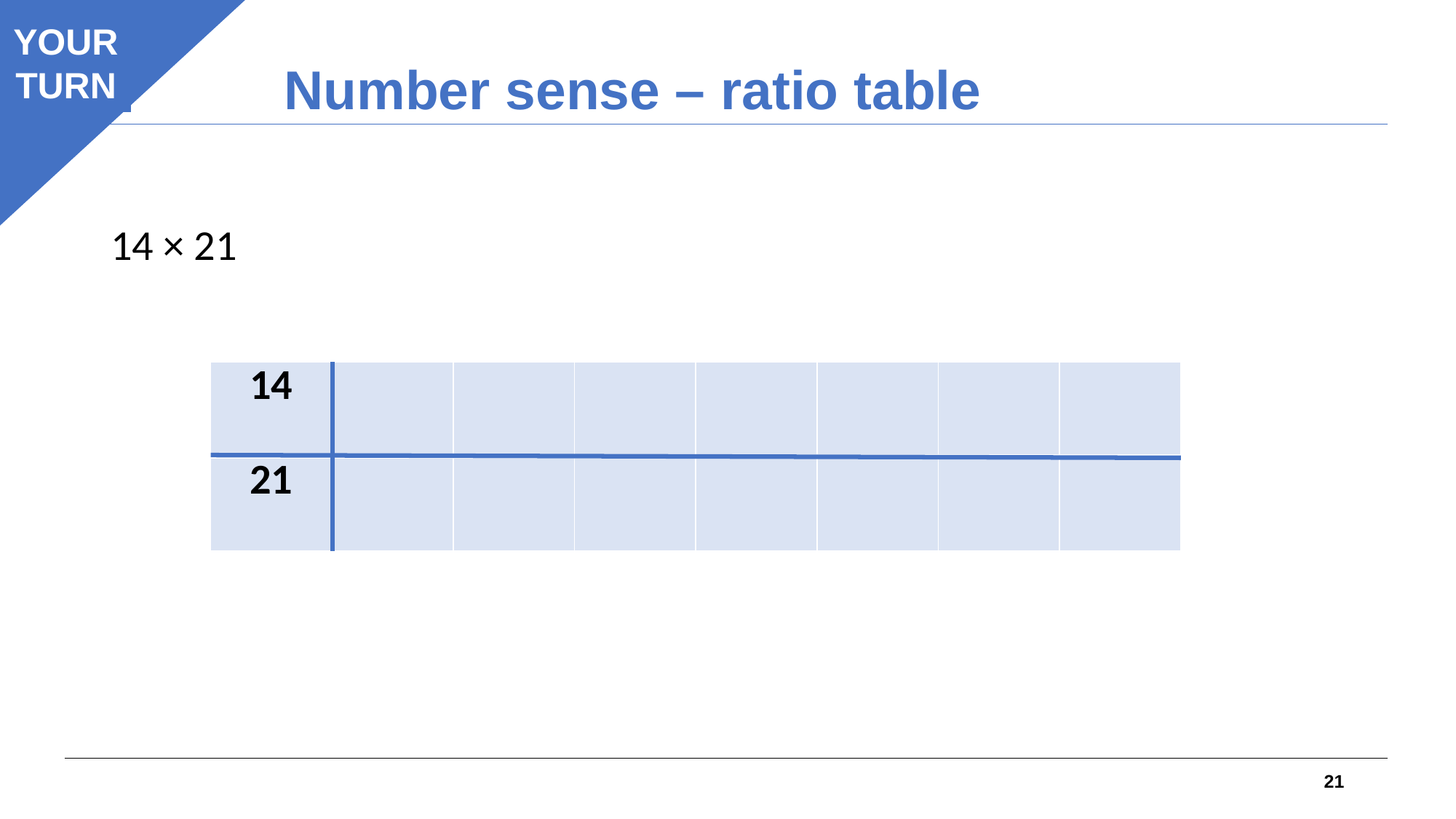

# Number sense – ratio table
YOUR
TURN
14 × 21

| 14 |  |  |  |  |  |  |  |
| --- | --- | --- | --- | --- | --- | --- | --- |
| 21 |  |  |  |  |  |  |  |
21